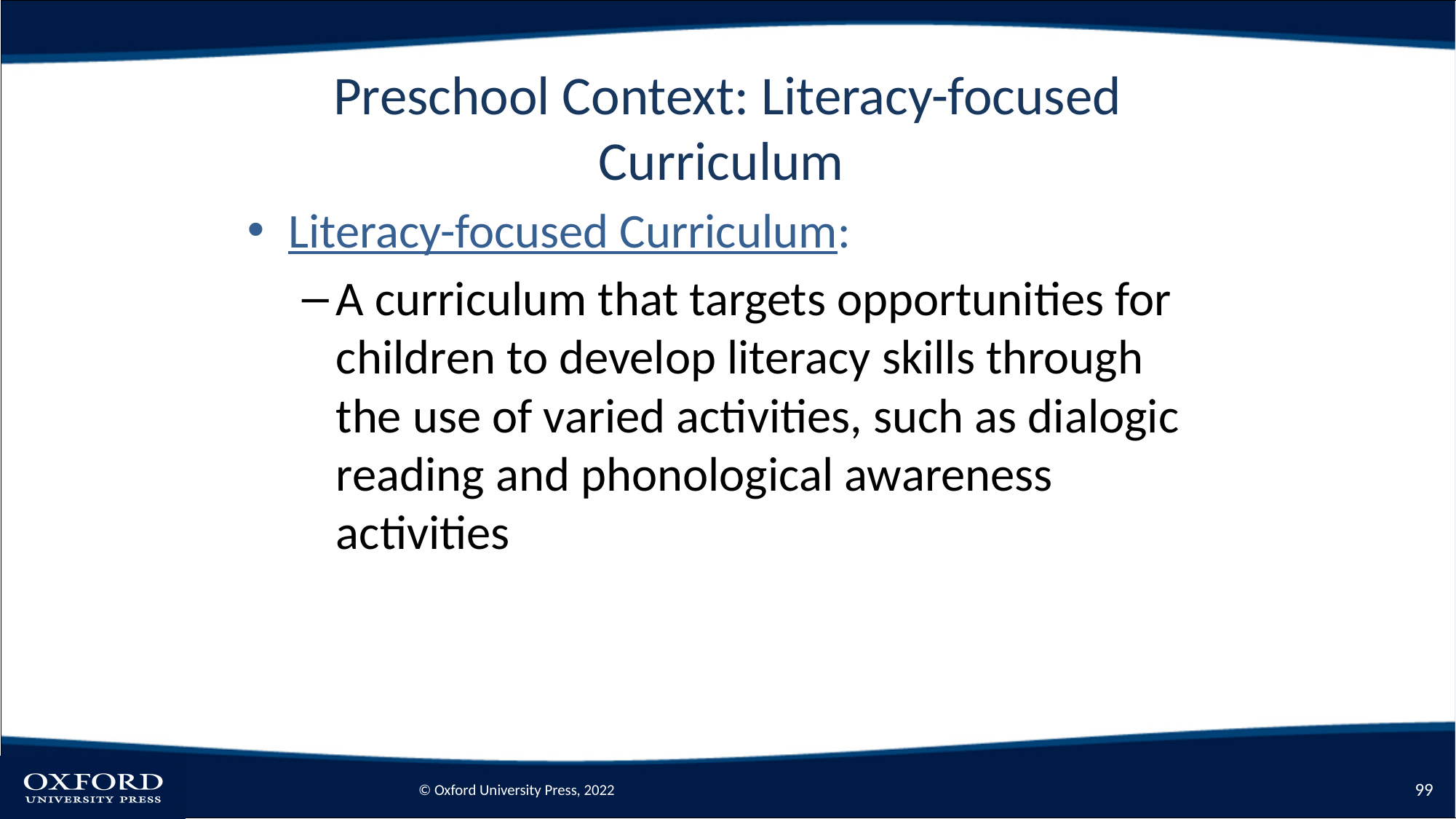

# Preschool Context: Literacy-focused Curriculum
Literacy-focused Curriculum:
A curriculum that targets opportunities for children to develop literacy skills through the use of varied activities, such as dialogic reading and phonological awareness activities